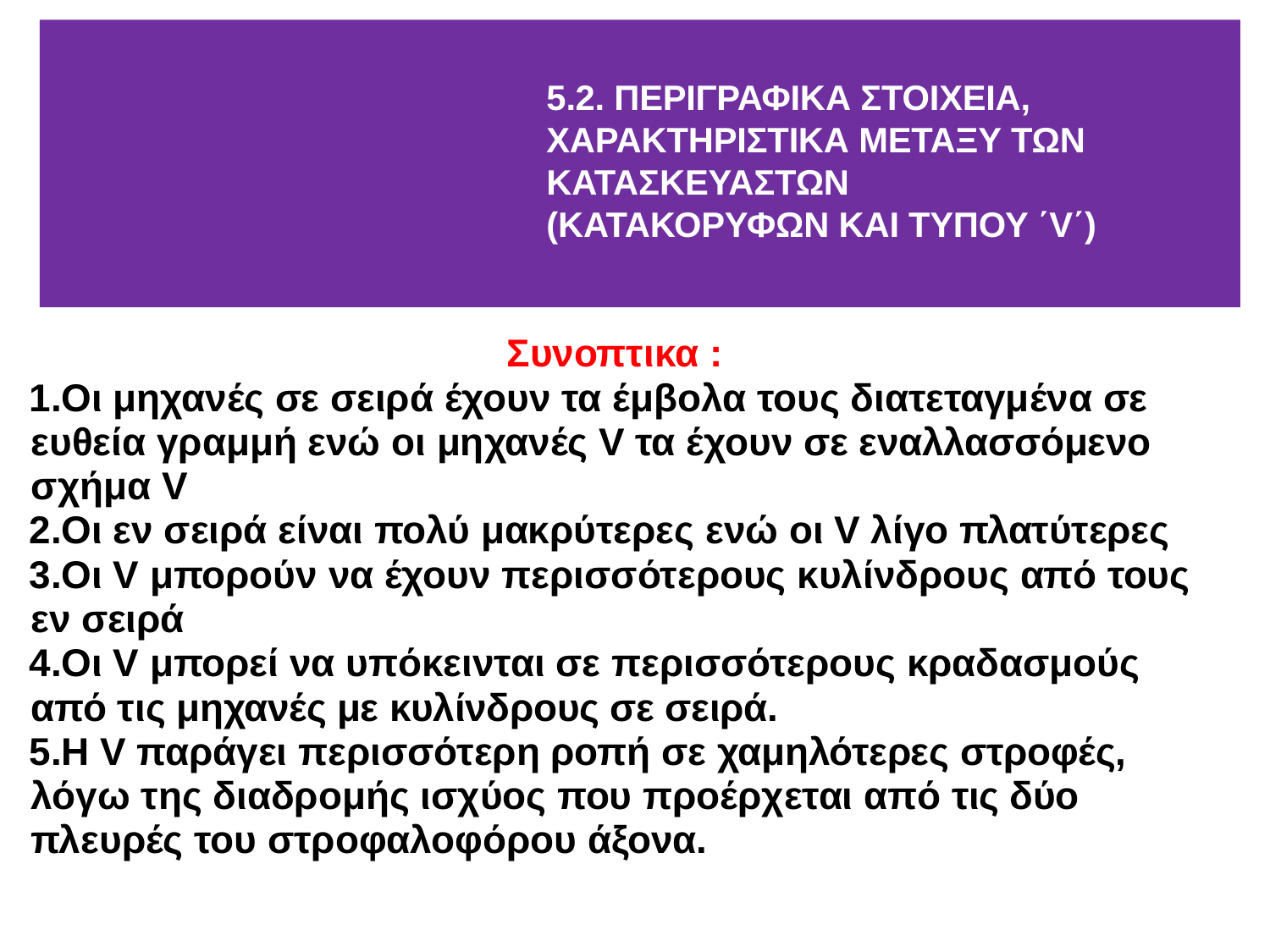

# 5.2. ΠΕΡΙΓΡΑΦΙΚΑ ΣΤΟΙΧΕΙΑ, ΧΑΡΑΚΤΗΡΙΣΤΙΚΑ ΜΕΤΑΞΥ ΤΩΝ ΚΑΤΑΣΚΕΥΑΣΤΩΝ (ΚΑΤΑΚΟΡΥΦΩΝ ΚΑΙ ΤΥΠΟΥ ΄V΄)

Συνοπτικα :
Οι μηχανές σε σειρά έχουν τα έμβολα τους διατεταγμένα σε ευθεία γραμμή ενώ οι μηχανές V τα έχουν σε εναλλασσόμενο  σχήμα V
Οι εν σειρά είναι πολύ μακρύτερες ενώ οι V λίγο πλατύτερες
Οι V μπορούν να έχουν περισσότερους κυλίνδρους από τους εν σειρά
Οι V μπορεί να υπόκεινται σε περισσότερους κραδασμούς από τις μηχανές με κυλίνδρους σε σειρά.
Η V παράγει περισσότερη ροπή σε χαμηλότερες στροφές, λόγω της διαδρομής ισχύος που προέρχεται από τις δύο πλευρές του στροφαλοφόρου άξονα.